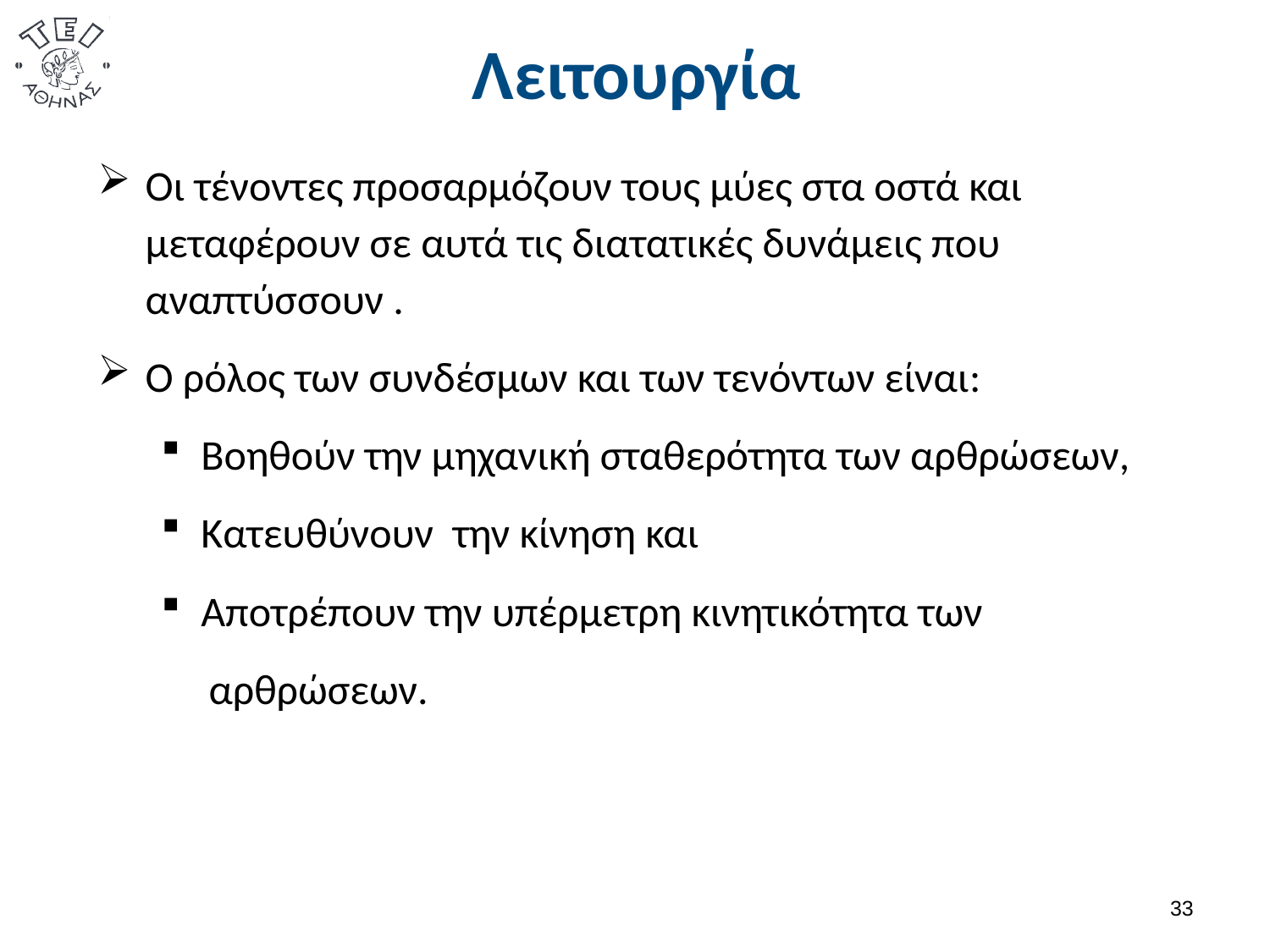

# Λειτουργία
Οι τένοντες προσαρμόζουν τους μύες στα οστά και μεταφέρουν σε αυτά τις διατατικές δυνάμεις που αναπτύσσουν .
Ο ρόλος των συνδέσμων και των τενόντων είναι:
Βοηθούν την μηχανική σταθερότητα των αρθρώσεων,
Κατευθύνουν  την κίνηση και
Αποτρέπουν την υπέρμετρη κινητικότητα των
     αρθρώσεων.

33